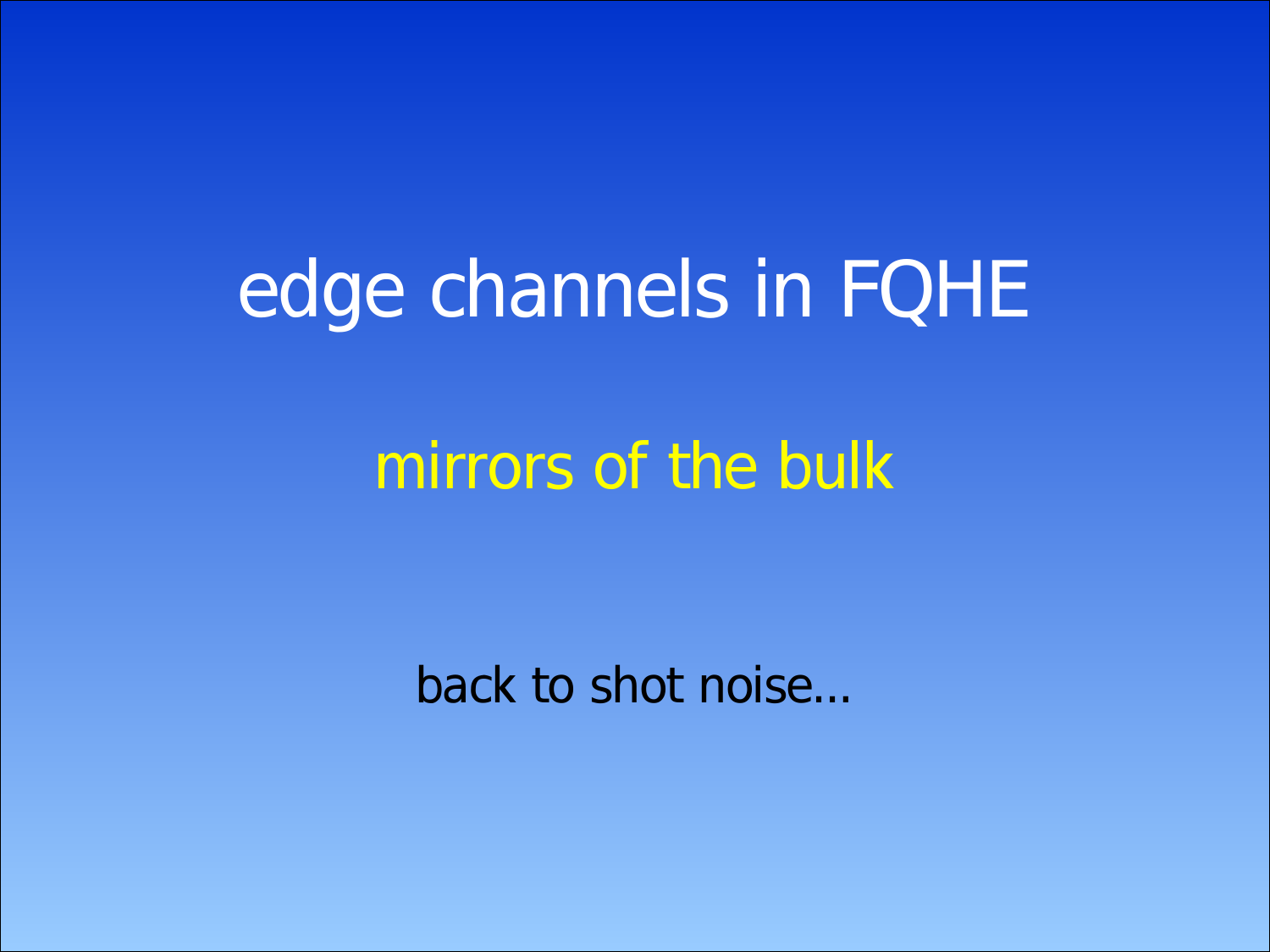

edge channels in FQHE

mirrors of the bulk

back to shot noise…
#